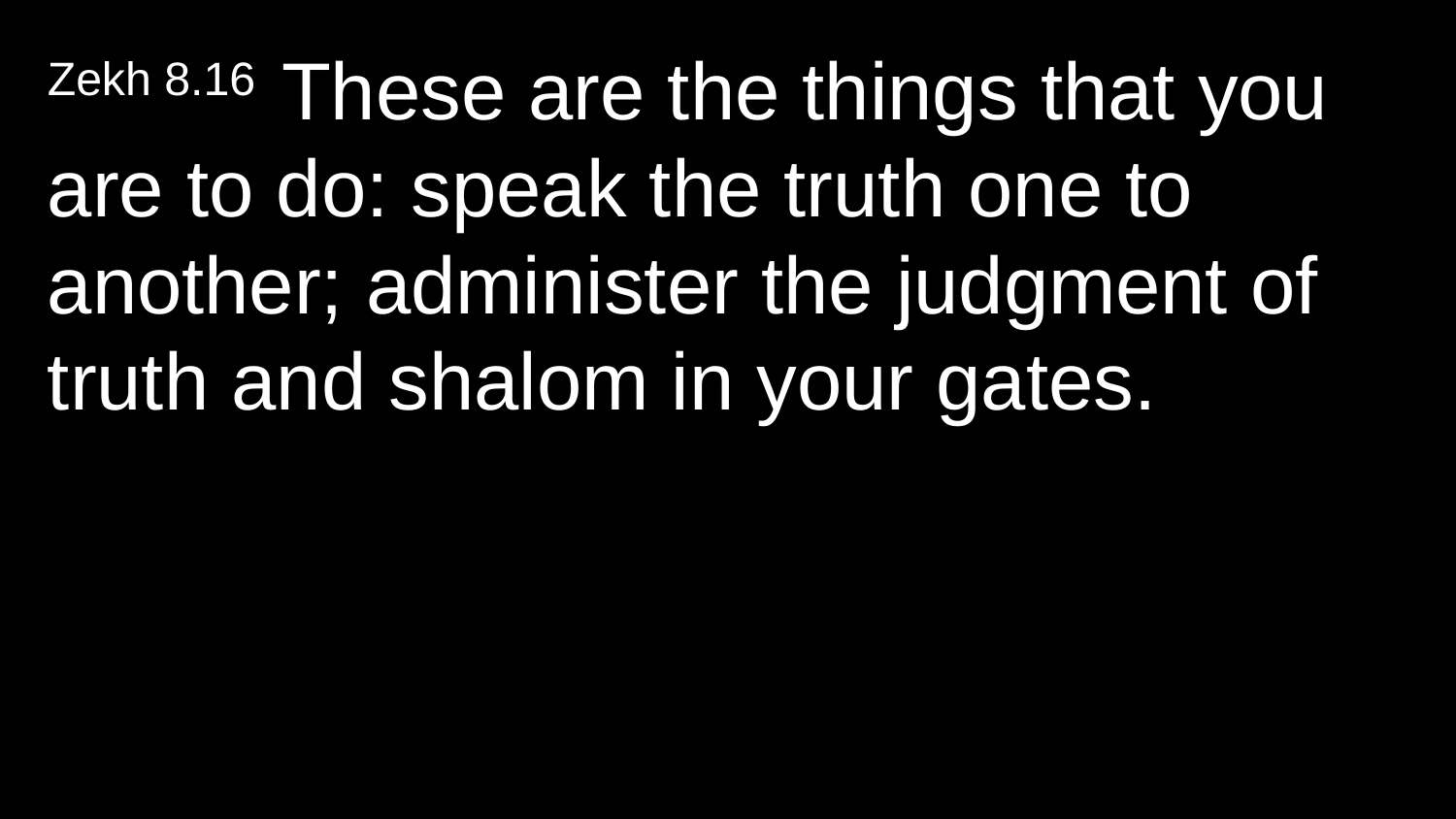

Zekh 8.16  These are the things that you are to do: speak the truth one to another; administer the judgment of truth and shalom in your gates.